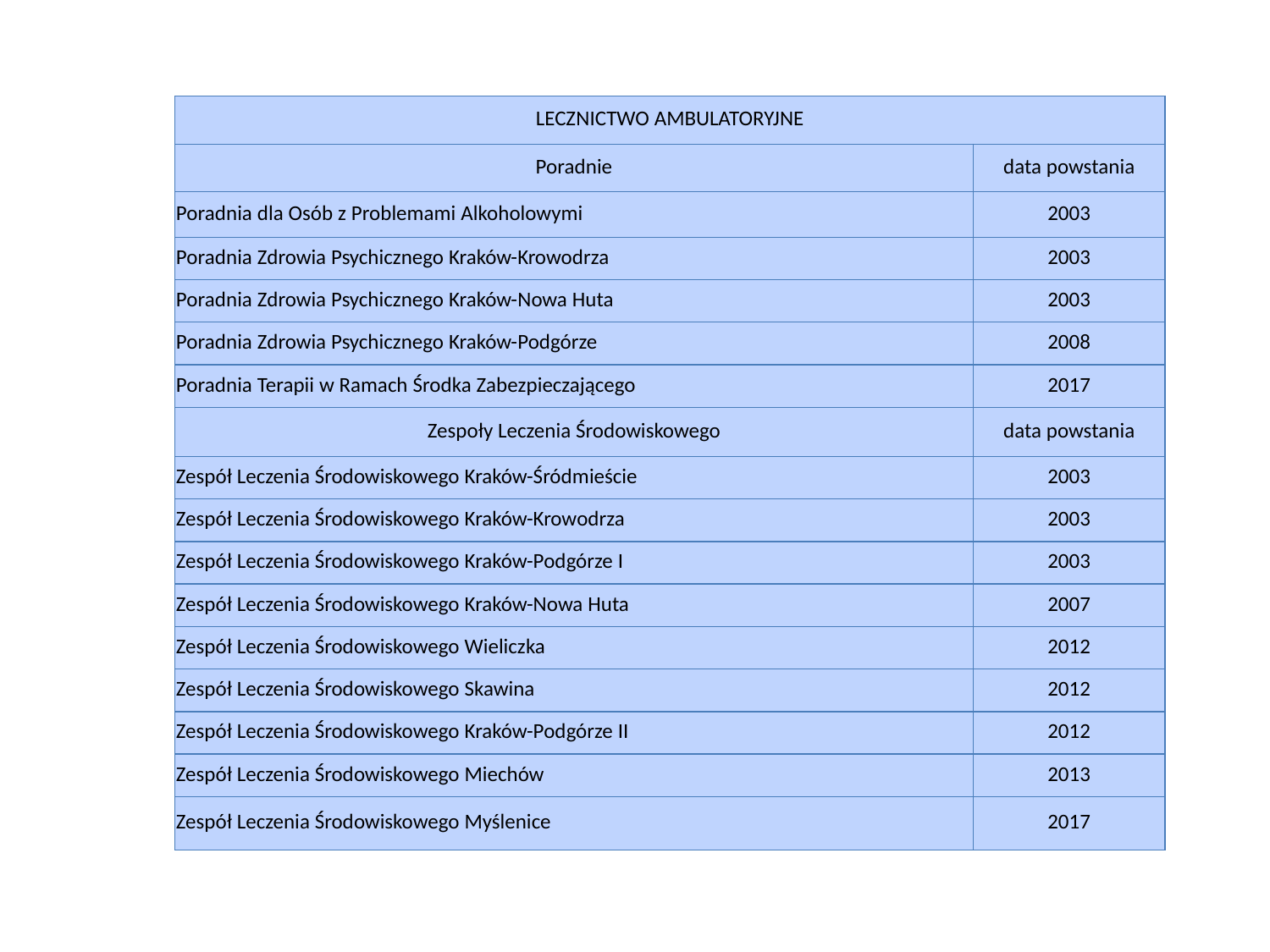

| LECZNICTWO AMBULATORYJNE |  |
| --- | --- |
| Poradnie | data powstania |
| Poradnia dla Osób z Problemami Alkoholowymi | 2003 |
| Poradnia Zdrowia Psychicznego Kraków-Krowodrza | 2003 |
| Poradnia Zdrowia Psychicznego Kraków-Nowa Huta | 2003 |
| Poradnia Zdrowia Psychicznego Kraków-Podgórze | 2008 |
| Poradnia Terapii w Ramach Środka Zabezpieczającego | 2017 |
| Zespoły Leczenia Środowiskowego | data powstania |
| Zespół Leczenia Środowiskowego Kraków-Śródmieście | 2003 |
| Zespół Leczenia Środowiskowego Kraków-Krowodrza | 2003 |
| Zespół Leczenia Środowiskowego Kraków-Podgórze I | 2003 |
| Zespół Leczenia Środowiskowego Kraków-Nowa Huta | 2007 |
| Zespół Leczenia Środowiskowego Wieliczka | 2012 |
| Zespół Leczenia Środowiskowego Skawina | 2012 |
| Zespół Leczenia Środowiskowego Kraków-Podgórze II | 2012 |
| Zespół Leczenia Środowiskowego Miechów | 2013 |
| Zespół Leczenia Środowiskowego Myślenice | 2017 |